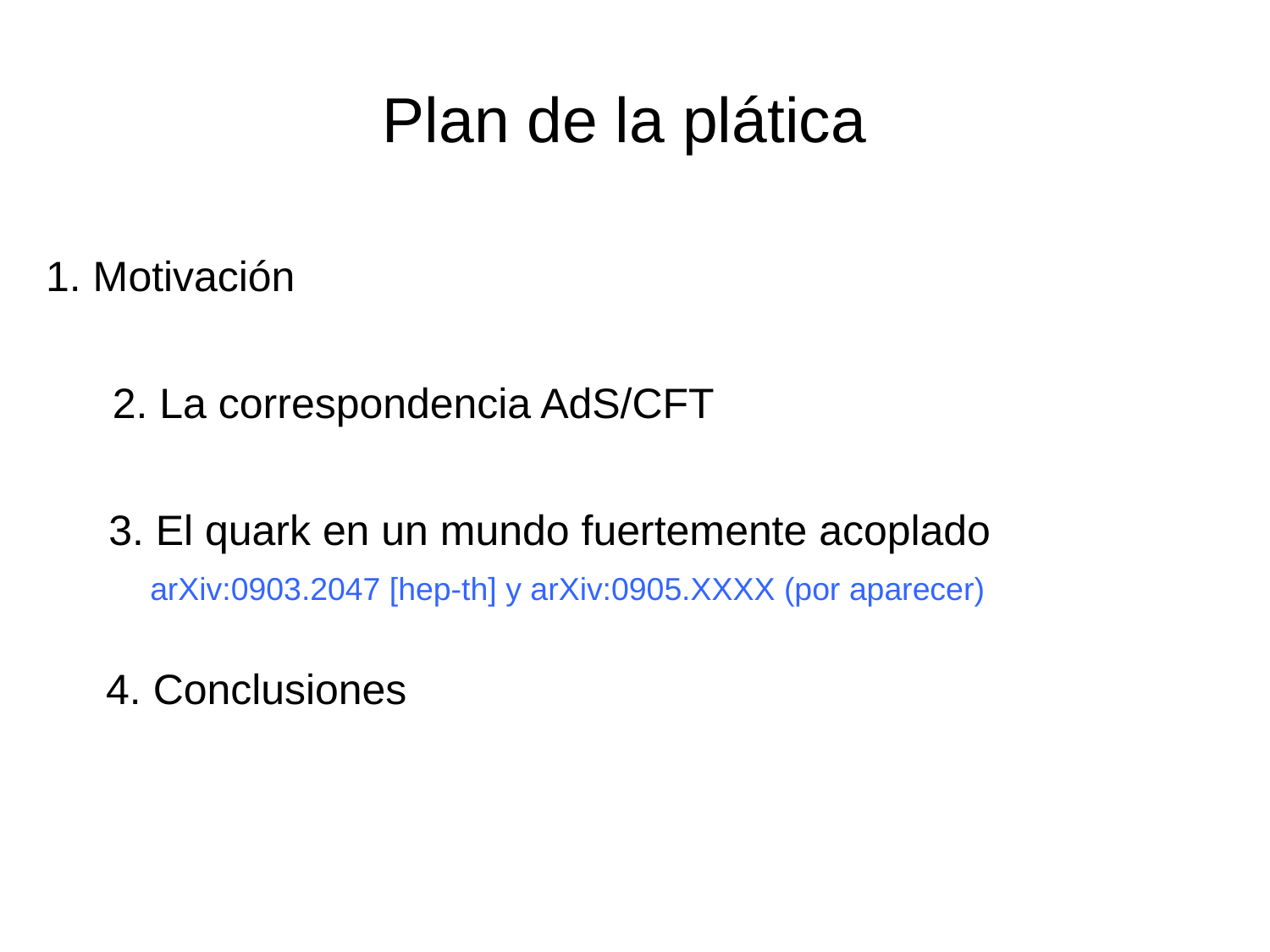

Plan de la plática
1. Motivación
2. La correspondencia AdS/CFT
3. El quark en un mundo fuertemente acoplado
arXiv:0903.2047 [hep-th] y arXiv:0905.XXXX (por aparecer)
4. Conclusiones